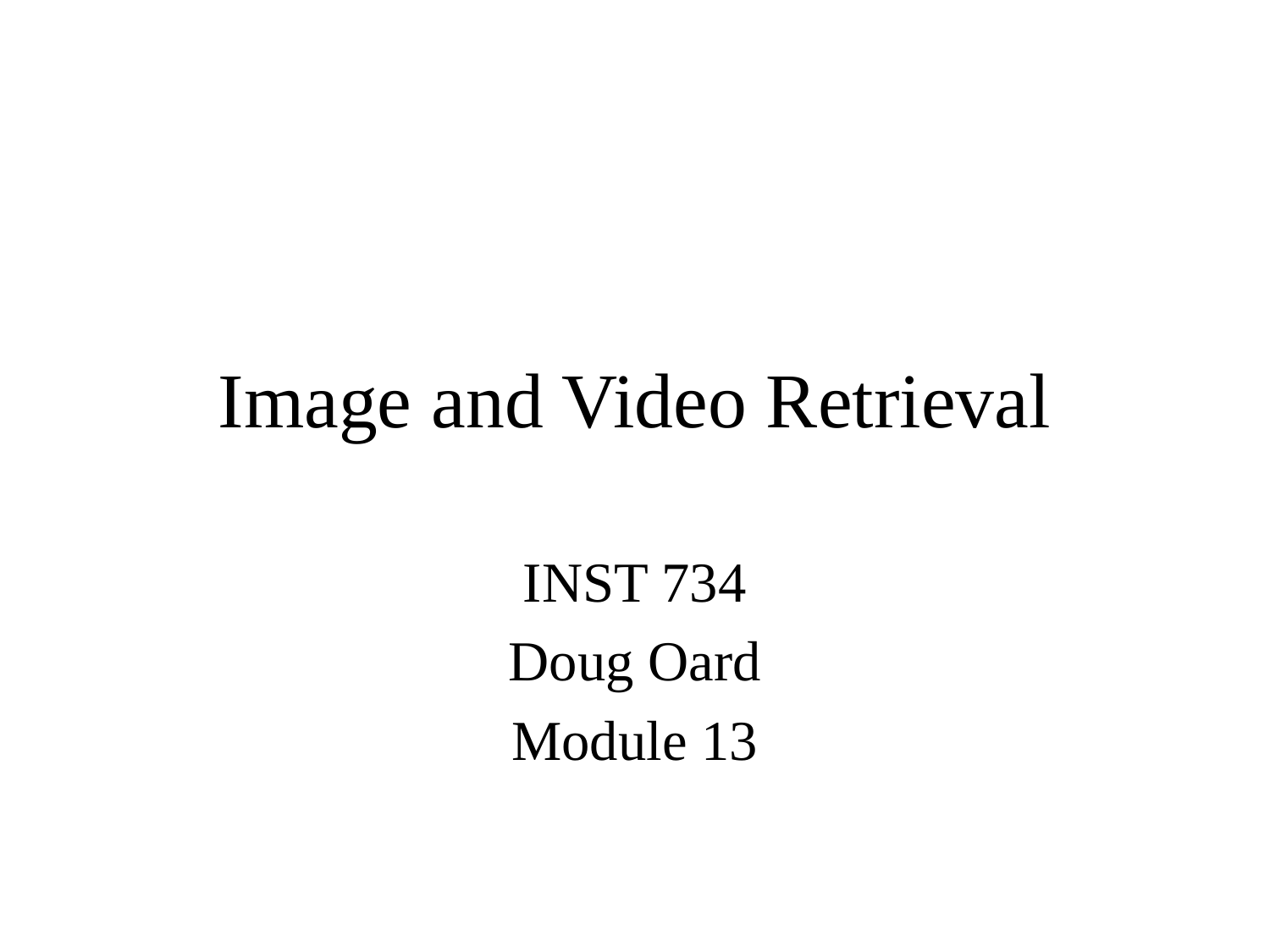

# Image and Video Retrieval
INST 734
Doug Oard
Module 13